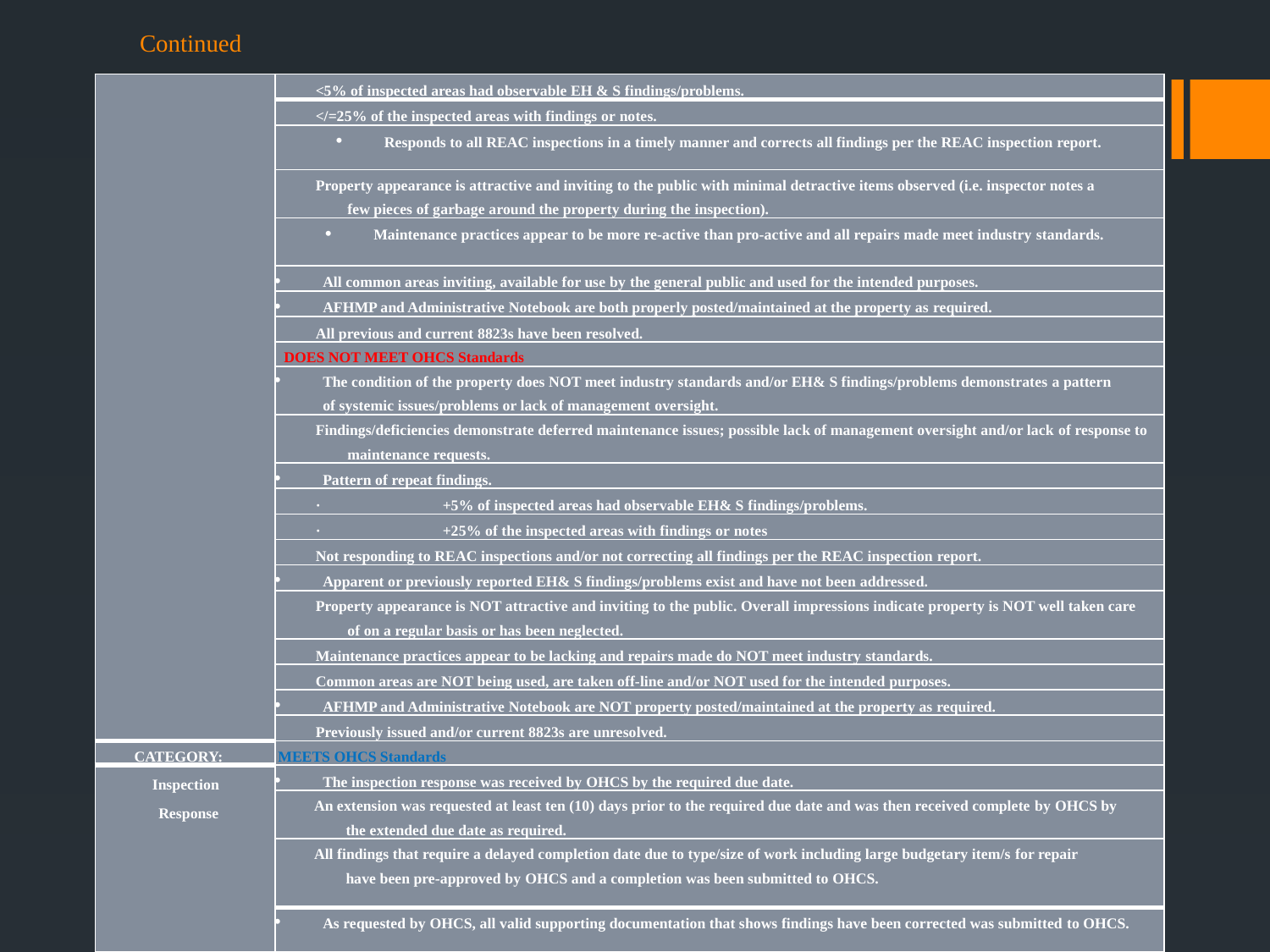

# Continued
|  | <5% of inspected areas had observable EH & S findings/problems. |
| --- | --- |
|  | </=25% of the inspected areas with findings or notes. |
|  | Responds to all REAC inspections in a timely manner and corrects all findings per the REAC inspection report. |
|  | Property appearance is attractive and inviting to the public with minimal detractive items observed (i.e. inspector notes a few pieces of garbage around the property during the inspection). |
|  | Maintenance practices appear to be more re-active than pro-active and all repairs made meet industry standards. |
|  | All common areas inviting, available for use by the general public and used for the intended purposes. |
|  | AFHMP and Administrative Notebook are both properly posted/maintained at the property as required. |
|  | All previous and current 8823s have been resolved. |
|  | DOES NOT MEET OHCS Standards |
|  | The condition of the property does NOT meet industry standards and/or EH& S findings/problems demonstrates a pattern of systemic issues/problems or lack of management oversight. |
|  | Findings/deficiencies demonstrate deferred maintenance issues; possible lack of management oversight and/or lack of response to maintenance requests. |
|  | Pattern of repeat findings. |
|  | · +5% of inspected areas had observable EH& S findings/problems. |
|  | · +25% of the inspected areas with findings or notes |
|  | Not responding to REAC inspections and/or not correcting all findings per the REAC inspection report. |
|  | Apparent or previously reported EH& S findings/problems exist and have not been addressed. |
|  | Property appearance is NOT attractive and inviting to the public. Overall impressions indicate property is NOT well taken care of on a regular basis or has been neglected. |
|  | Maintenance practices appear to be lacking and repairs made do NOT meet industry standards. |
|  | Common areas are NOT being used, are taken off-line and/or NOT used for the intended purposes. |
|  | AFHMP and Administrative Notebook are NOT property posted/maintained at the property as required. |
|  | Previously issued and/or current 8823s are unresolved. |
| CATEGORY: | MEETS OHCS Standards |
| Inspection Response | The inspection response was received by OHCS by the required due date. |
|  | An extension was requested at least ten (10) days prior to the required due date and was then received complete by OHCS by the extended due date as required. |
|  | All findings that require a delayed completion date due to type/size of work including large budgetary item/s for repair have been pre-approved by OHCS and a completion was been submitted to OHCS. |
|  | As requested by OHCS, all valid supporting documentation that shows findings have been corrected was submitted to OHCS. |